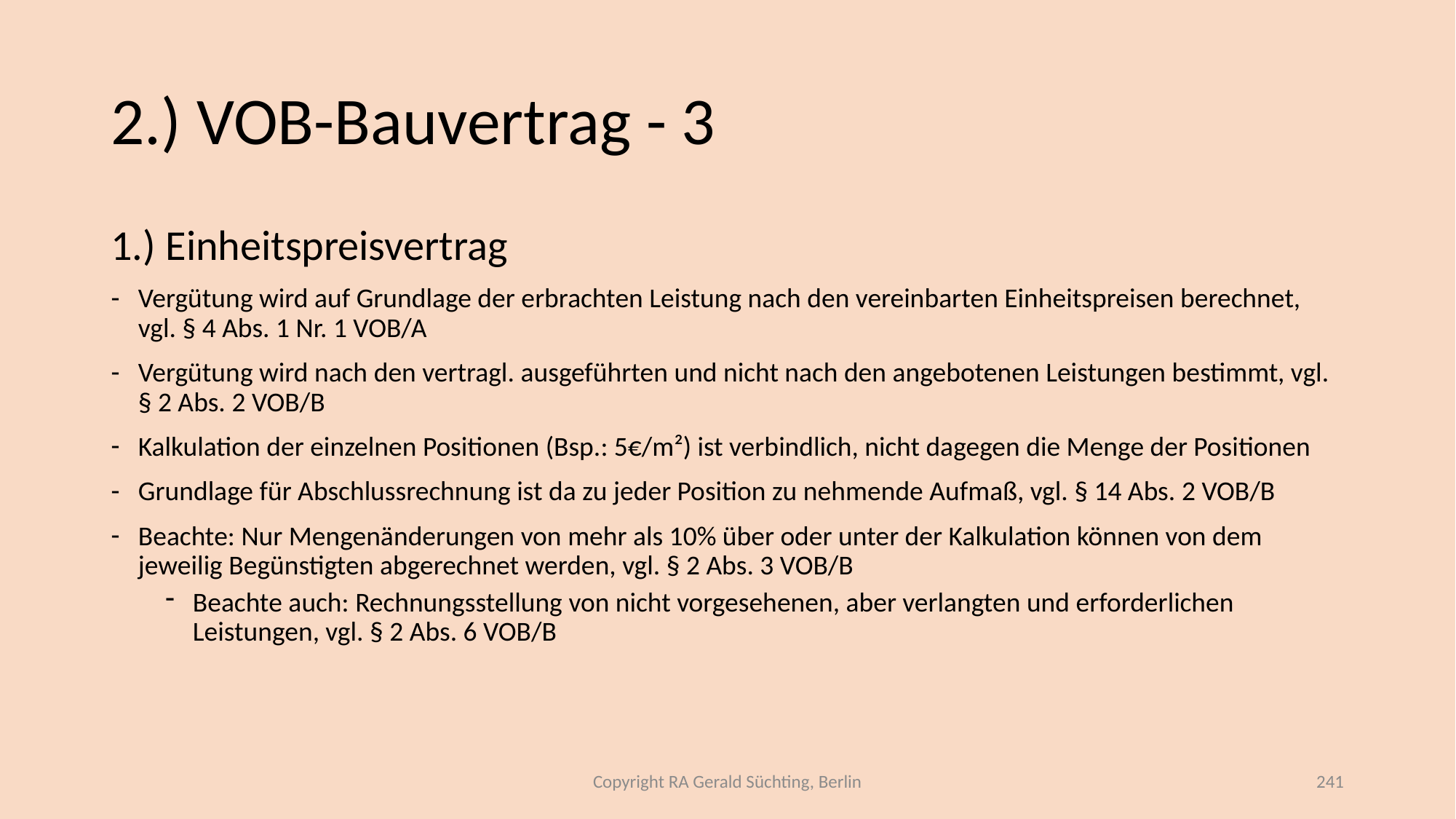

# 2.) VOB-Bauvertrag - 3
1.) Einheitspreisvertrag
Vergütung wird auf Grundlage der erbrachten Leistung nach den vereinbarten Einheitspreisen berechnet, vgl. § 4 Abs. 1 Nr. 1 VOB/A
Vergütung wird nach den vertragl. ausgeführten und nicht nach den angebotenen Leistungen bestimmt, vgl. § 2 Abs. 2 VOB/B
Kalkulation der einzelnen Positionen (Bsp.: 5€/m²) ist verbindlich, nicht dagegen die Menge der Positionen
Grundlage für Abschlussrechnung ist da zu jeder Position zu nehmende Aufmaß, vgl. § 14 Abs. 2 VOB/B
Beachte: Nur Mengenänderungen von mehr als 10% über oder unter der Kalkulation können von dem jeweilig Begünstigten abgerechnet werden, vgl. § 2 Abs. 3 VOB/B
Beachte auch: Rechnungsstellung von nicht vorgesehenen, aber verlangten und erforderlichen Leistungen, vgl. § 2 Abs. 6 VOB/B

Copyright RA Gerald Süchting, Berlin
241